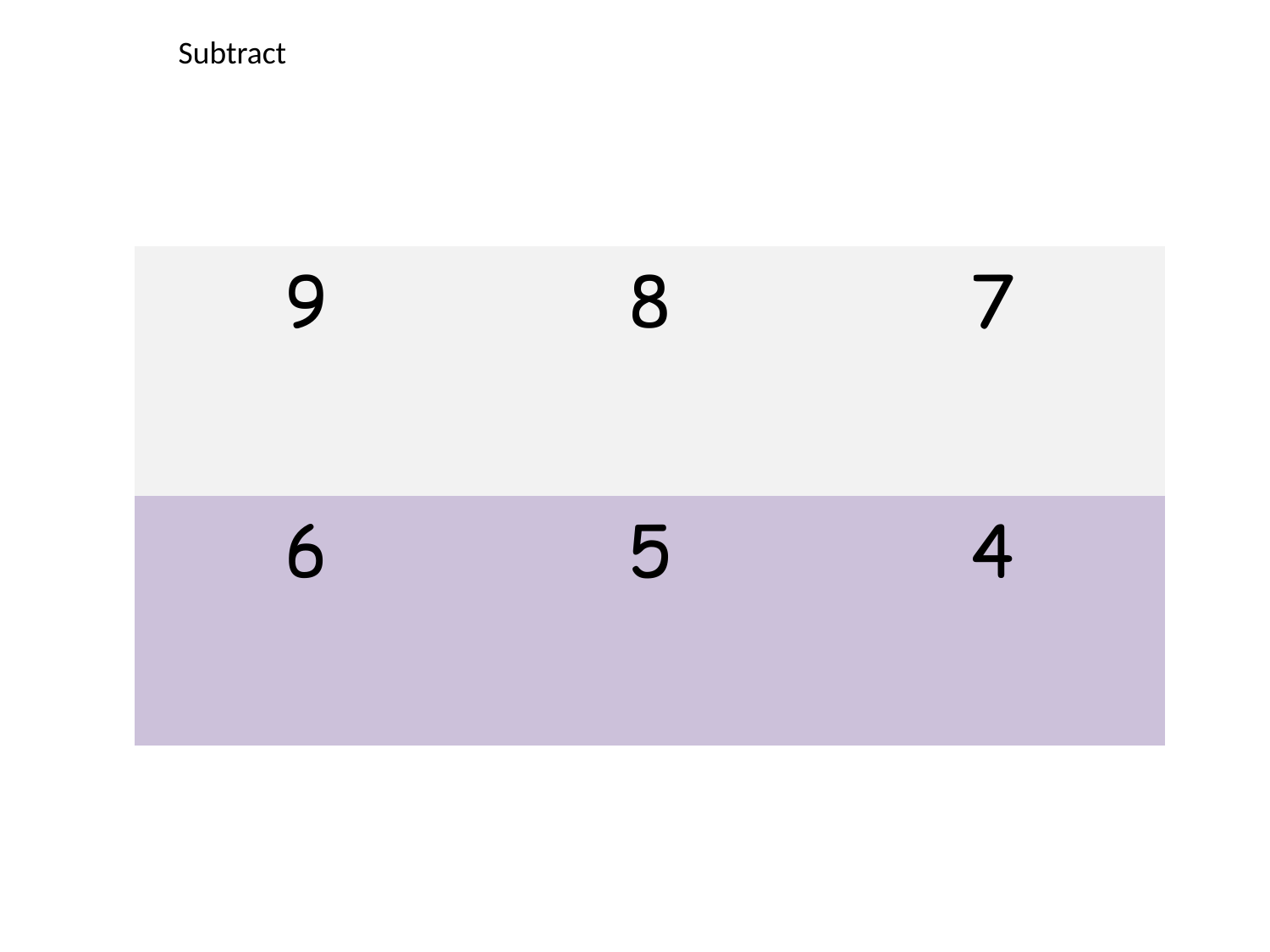

Subtract
| 9 | 8 | 7 |
| --- | --- | --- |
| 6 | 5 | 4 |